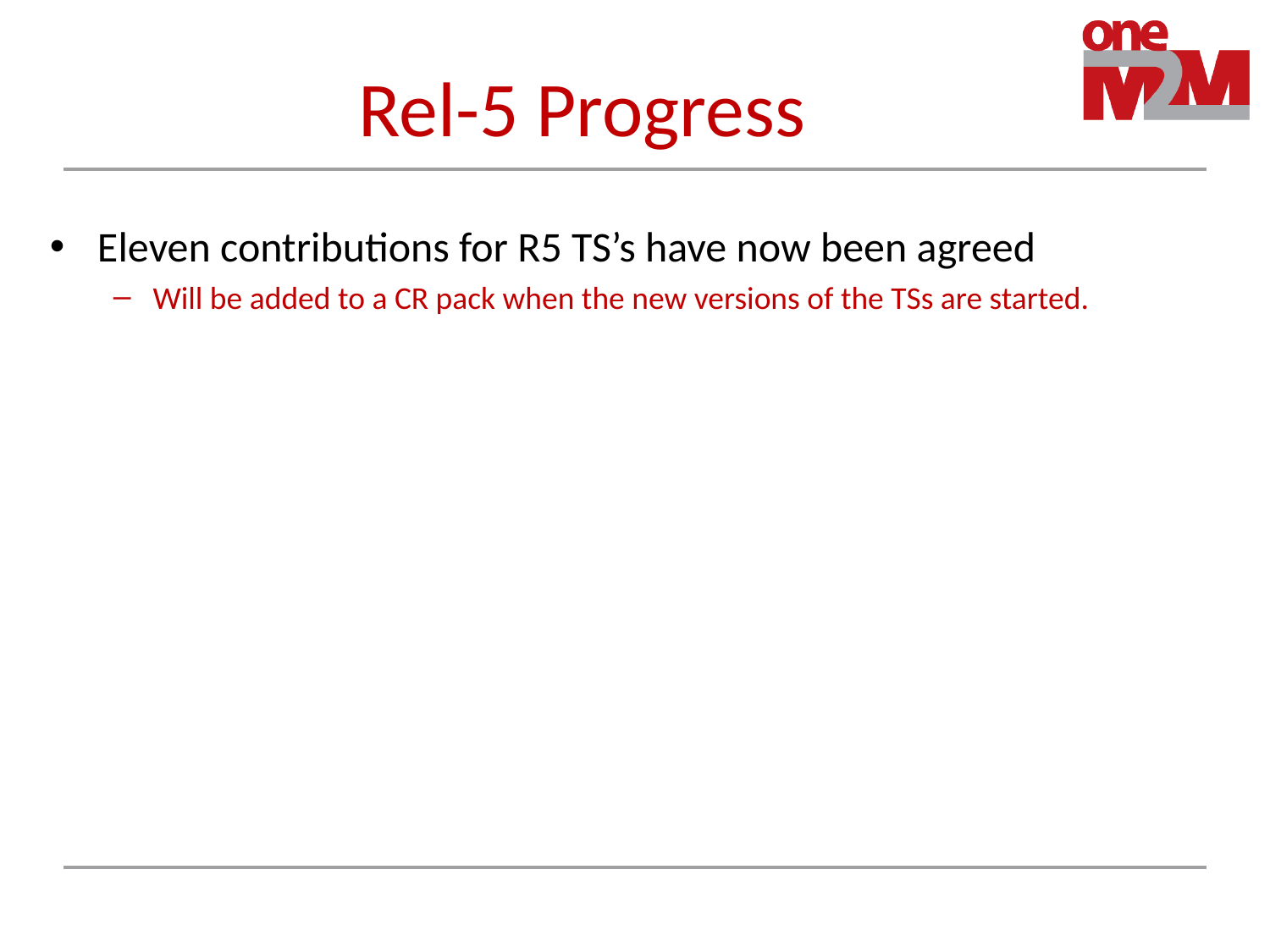

# Rel-5 Progress

Eleven contributions for R5 TS’s have now been agreed
Will be added to a CR pack when the new versions of the TSs are started.